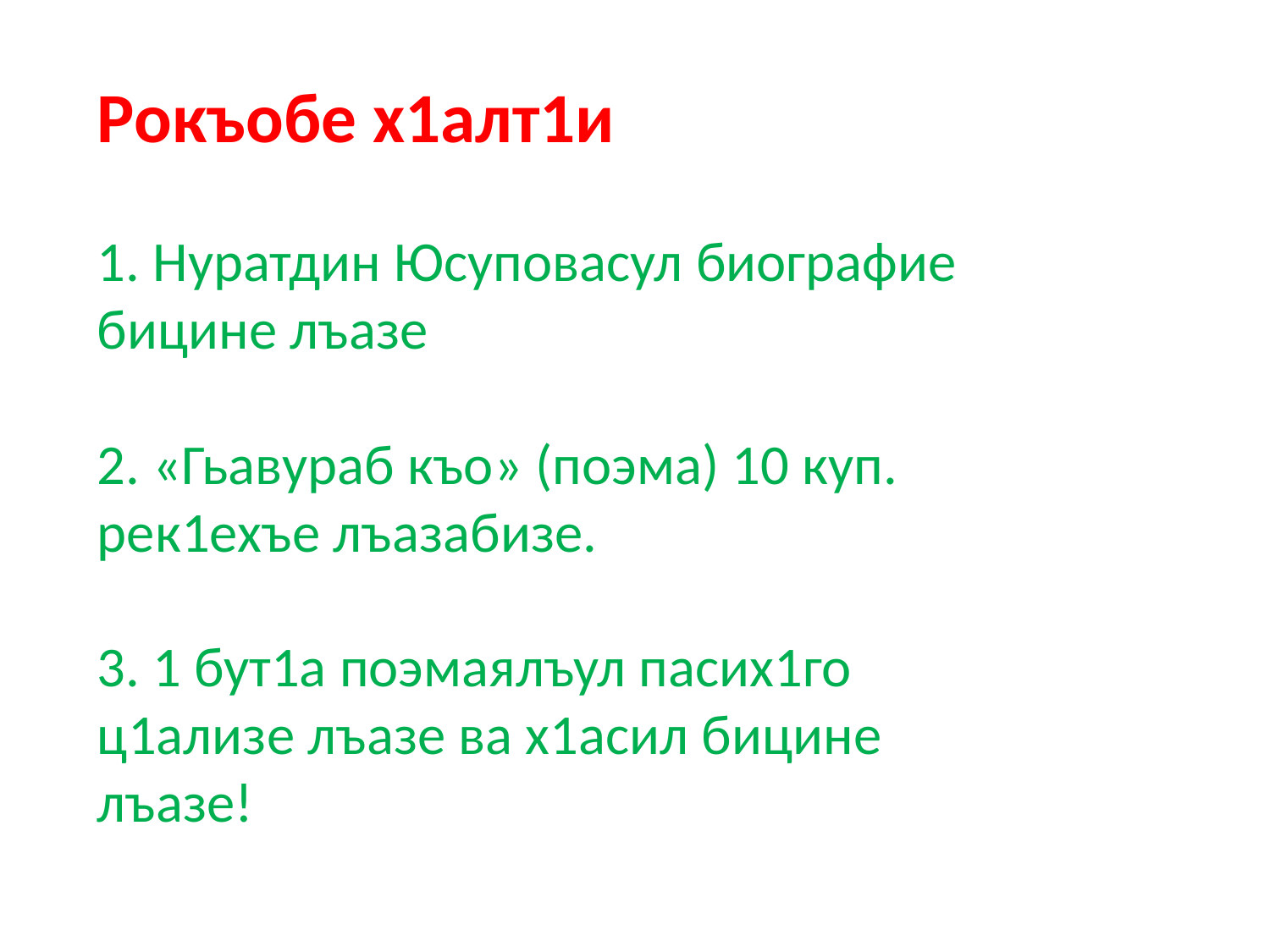

Рокъобе х1алт1и
1. Нуратдин Юсуповасул биографие бицине лъазе
2. «Гьавураб къо» (поэма) 10 куп. рек1ехъе лъазабизе.

3. 1 бут1а поэмаялъул пасих1го ц1ализе лъазе ва х1асил бицине лъазе!